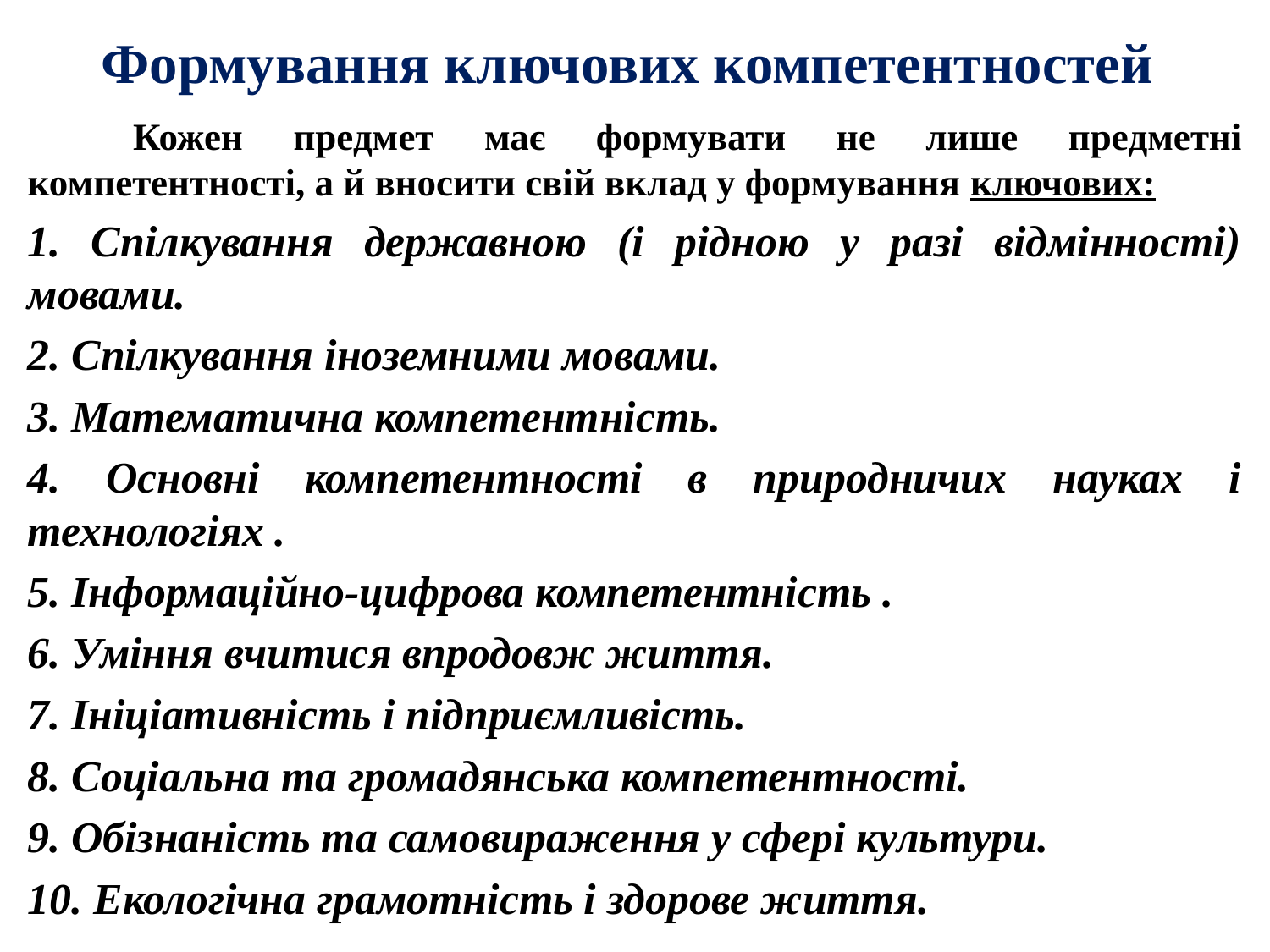

# Формування ключових компетентностей
	Кожен предмет має формувати не лише предметні компетентності, а й вносити свій вклад у формування ключових:
1. Спілкування державною (і рідною у разі відмінності) мовами.
2. Спілкування іноземними мовами.
3. Математична компетентність.
4. Основні компетентності в природничих науках і технологіях .
5. Інформаційно-цифрова компетентність .
6. Уміння вчитися впродовж життя.
7. Ініціативність і підприємливість.
8. Соціальна та громадянська компетентності.
9. Обізнаність та самовираження у сфері культури.
10. Екологічна грамотність і здорове життя.